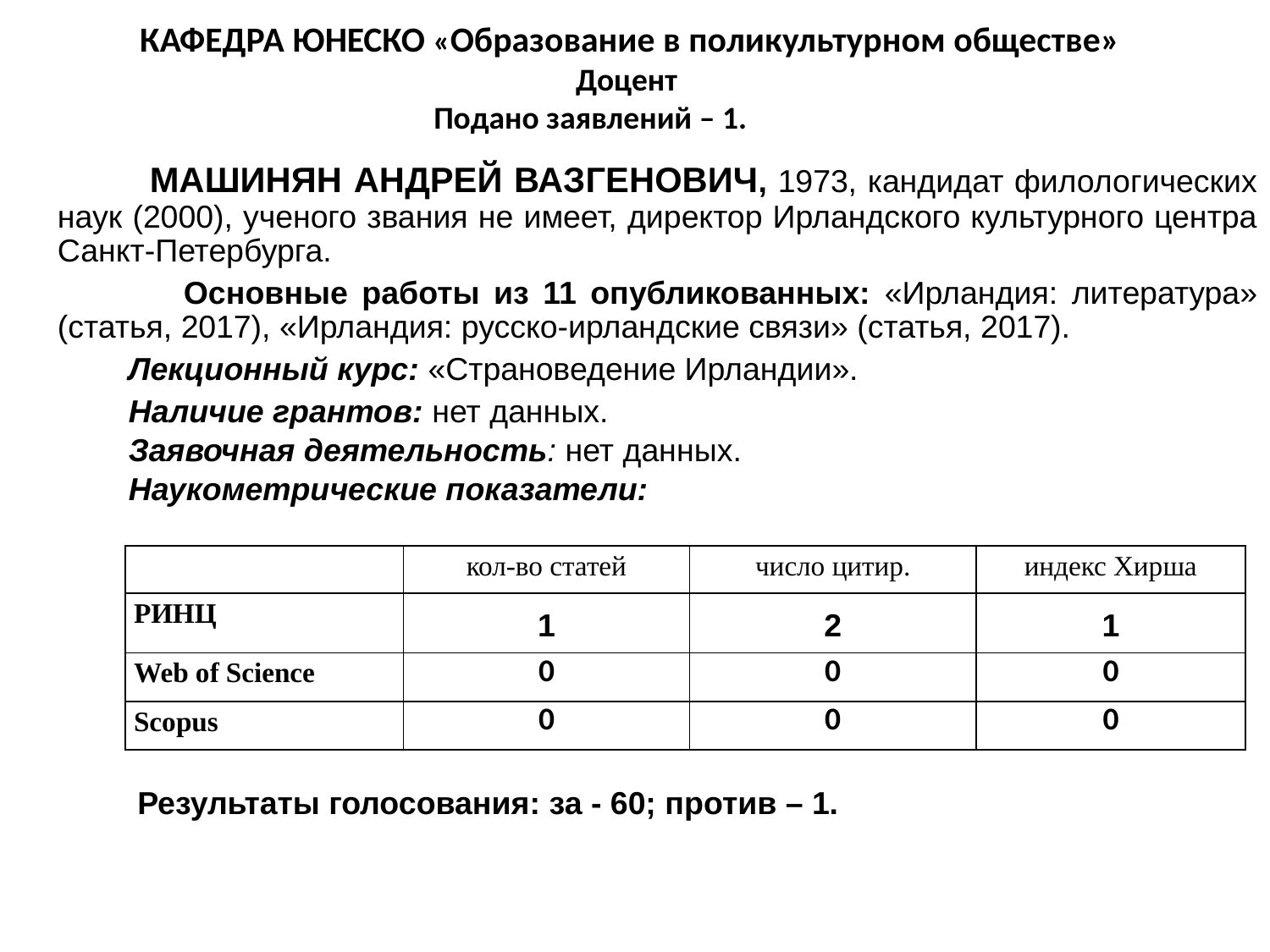

КАФЕДРА ЮНЕСКО «Образование в поликультурном обществе»
Доцент
Подано заявлений – 1.
        МАШИНЯН АНДРЕЙ ВАЗГЕНОВИЧ, 1973, кандидат филологических наук (2000), ученого звания не имеет, директор Ирландского культурного центра Санкт-Петербурга.
         Основные работы из 11 опубликованных: «Ирландия: литература» (статья, 2017), «Ирландия: русско-ирландские связи» (статья, 2017).
        Лекционный курс: «Страноведение Ирландии».
        Наличие грантов: нет данных.
        Заявочная деятельность: нет данных.
        Наукометрические показатели:

         Результаты голосования: за - 60; против – 1.

|  | кол-во статей | число цитир. | индекс Хирша |
| --- | --- | --- | --- |
| РИНЦ | 1 | 2 | 1 |
| Web of Science | 0 | 0 | 0 |
| Scopus | 0 | 0 | 0 |